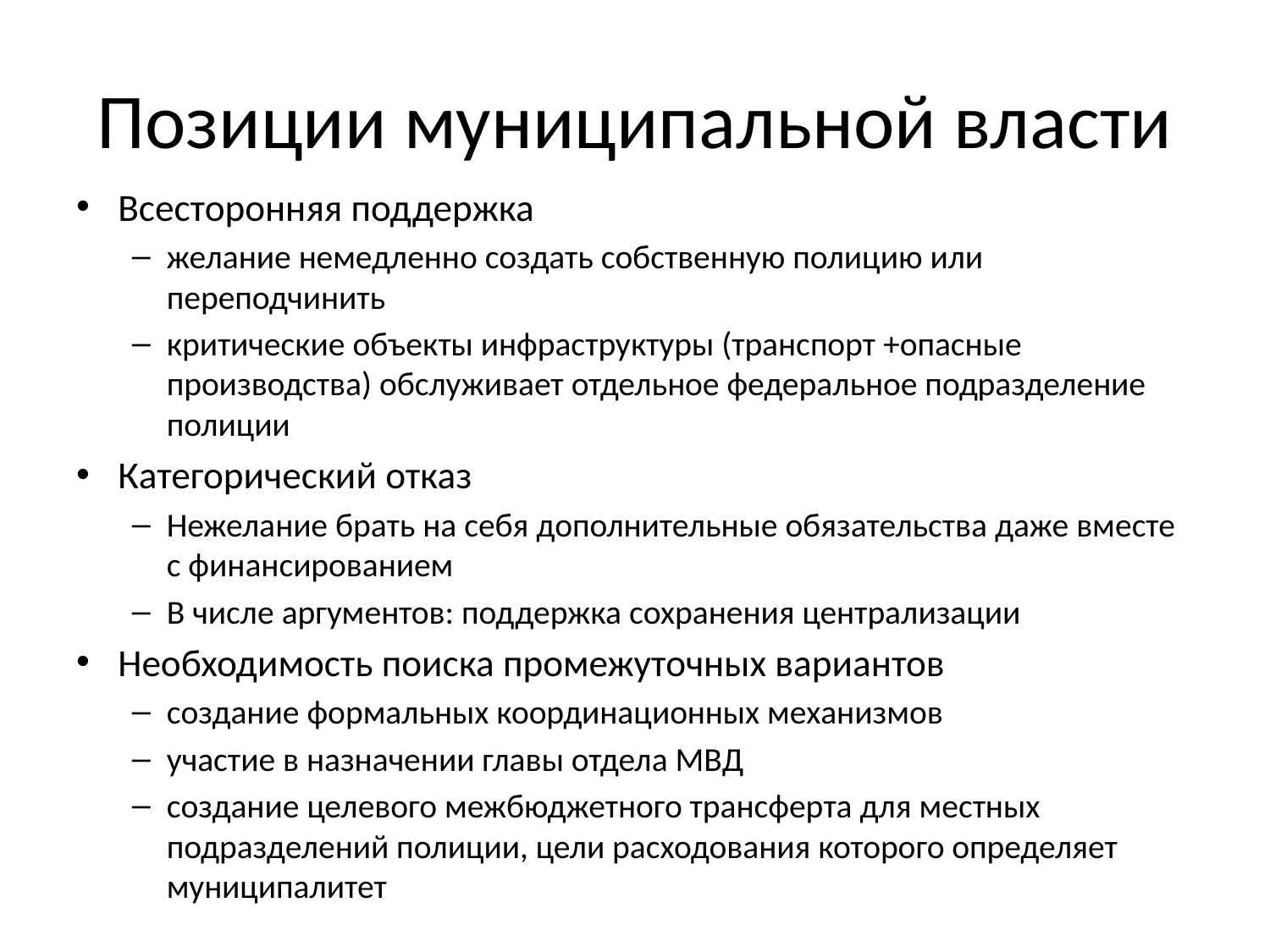

# Позиции муниципальной власти
Всесторонняя поддержка
желание немедленно создать собственную полицию или переподчинить
критические объекты инфраструктуры (транспорт +опасные производства) обслуживает отдельное федеральное подразделение полиции
Категорический отказ
Нежелание брать на себя дополнительные обязательства даже вместе с финансированием
В числе аргументов: поддержка сохранения централизации
Необходимость поиска промежуточных вариантов
создание формальных координационных механизмов
участие в назначении главы отдела МВД
создание целевого межбюджетного трансферта для местных подразделений полиции, цели расходования которого определяет муниципалитет